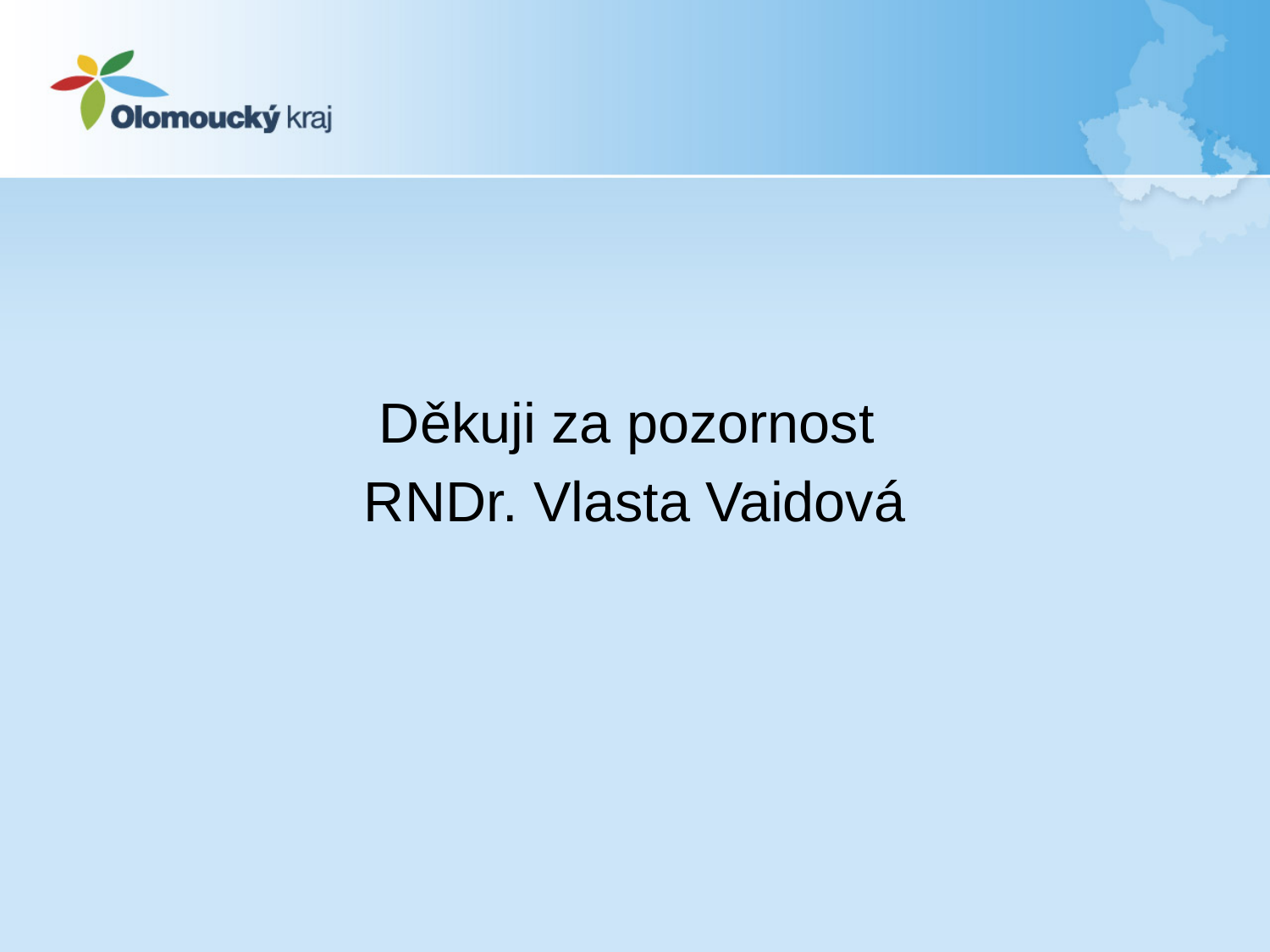

#

Děkuji za pozornost
RNDr. Vlasta Vaidová